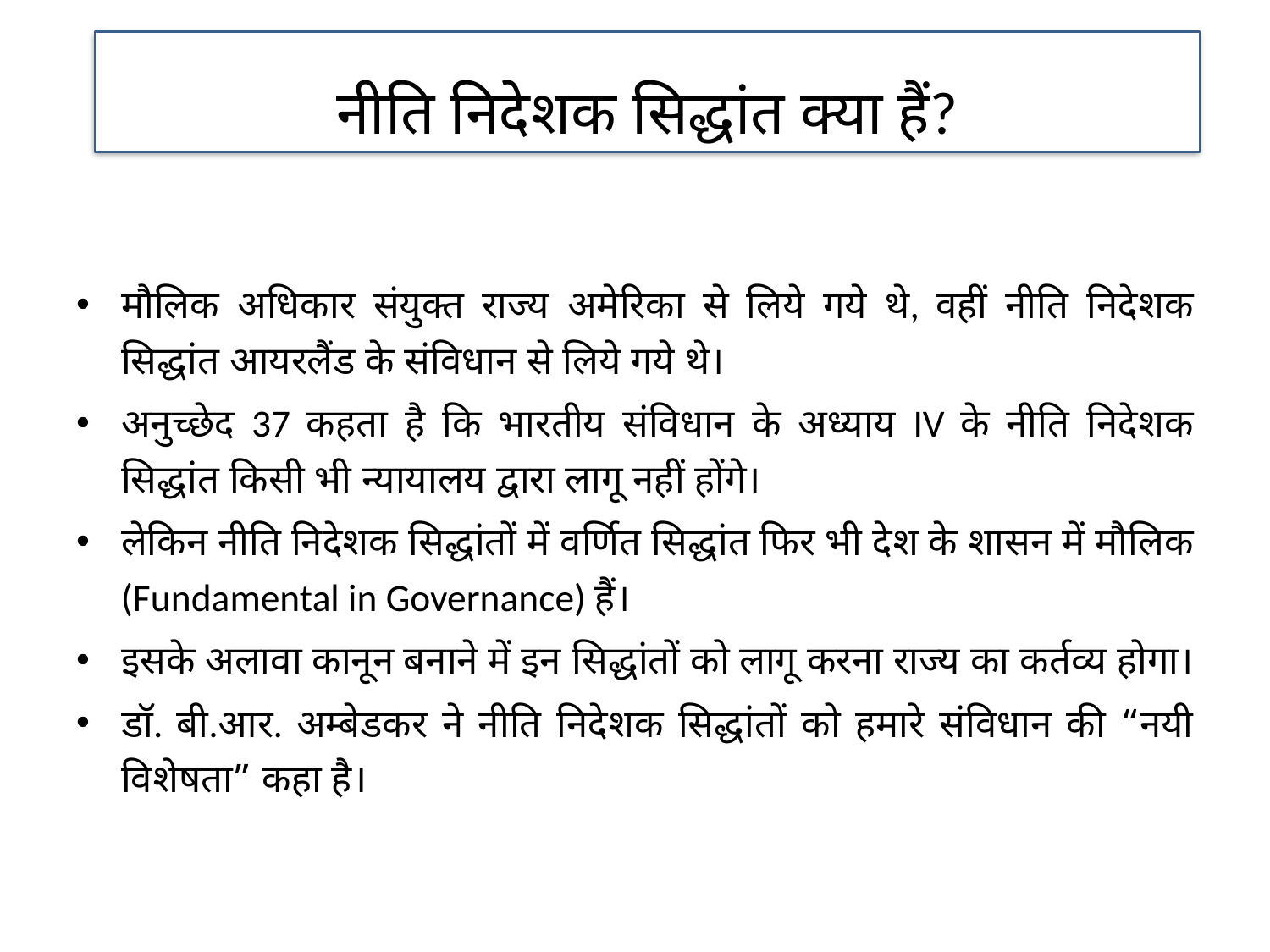

नीति निदेशक सिद्धांत क्या हैं?

मौलिक अधिकार संयुक्त राज्य अमेरिका से लिये गये थे, वहीं नीति निदेशक सिद्धांत आयरलैंड के संविधान से लिये गये थे।
अनुच्छेद 37 कहता है कि भारतीय संविधान के अध्याय IV के नीति निदेशक सिद्धांत किसी भी न्यायालय द्वारा लागू नहीं होंगे।
लेकिन नीति निदेशक सिद्धांतों में वर्णित सिद्धांत फिर भी देश के शासन में मौलिक (Fundamental in Governance) हैं।
इसके अलावा कानून बनाने में इन सिद्धांतों को लागू करना राज्य का कर्तव्य होगा।
डॉ. बी.आर. अम्बेडकर ने नीति निदेशक सिद्धांतों को हमारे संविधान की “नयी विशेषता” कहा है।